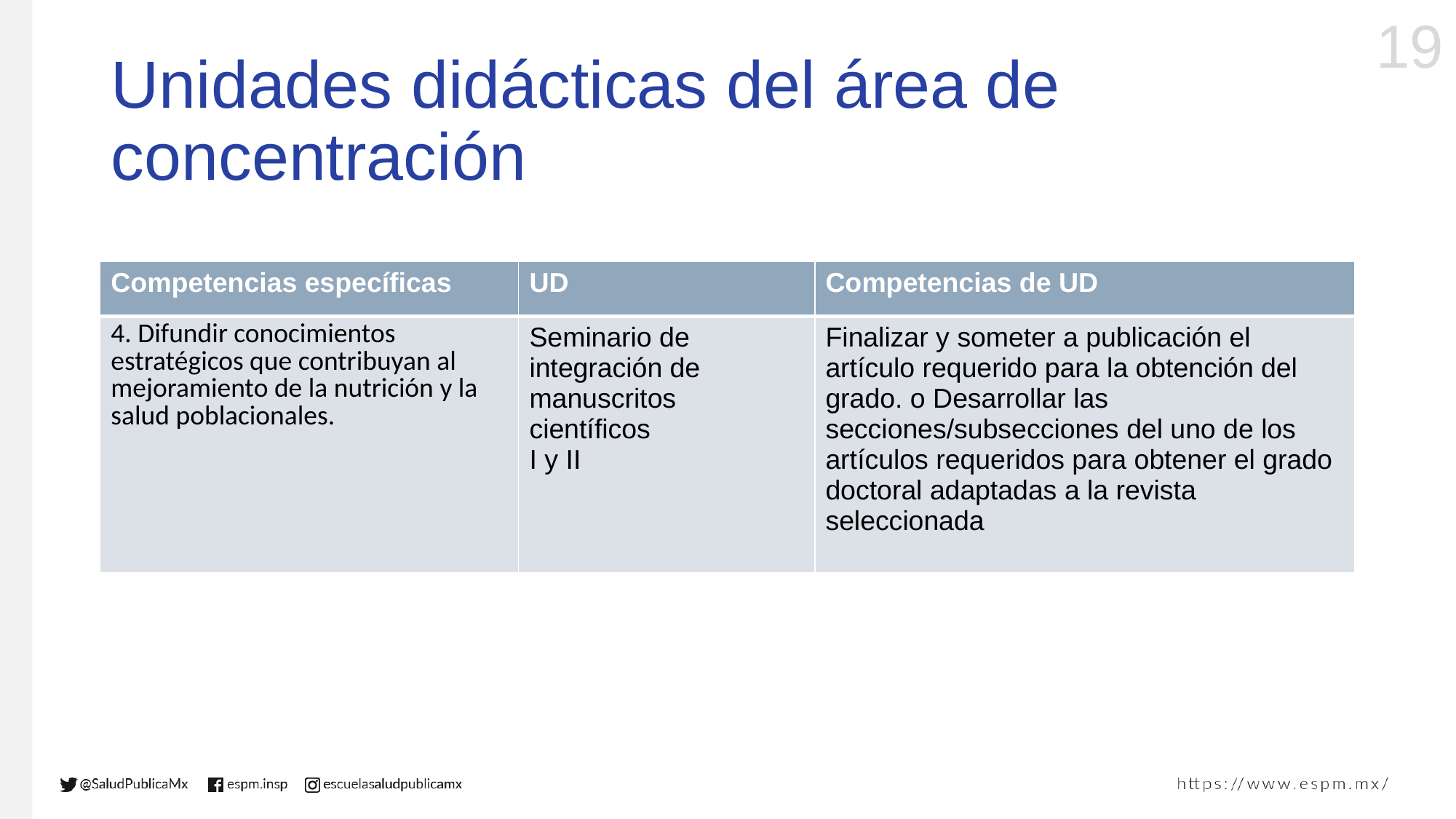

# Unidades didácticas del área de concentración
| Competencias específicas | UD | Competencias de UD |
| --- | --- | --- |
| 4. Difundir conocimientos estratégicos que contribuyan al mejoramiento de la nutrición y la salud poblacionales. | Seminario de integración de manuscritos científicos I y II | Finalizar y someter a publicación el artículo requerido para la obtención del grado. o Desarrollar las secciones/subsecciones del uno de los artículos requeridos para obtener el grado doctoral adaptadas a la revista seleccionada |